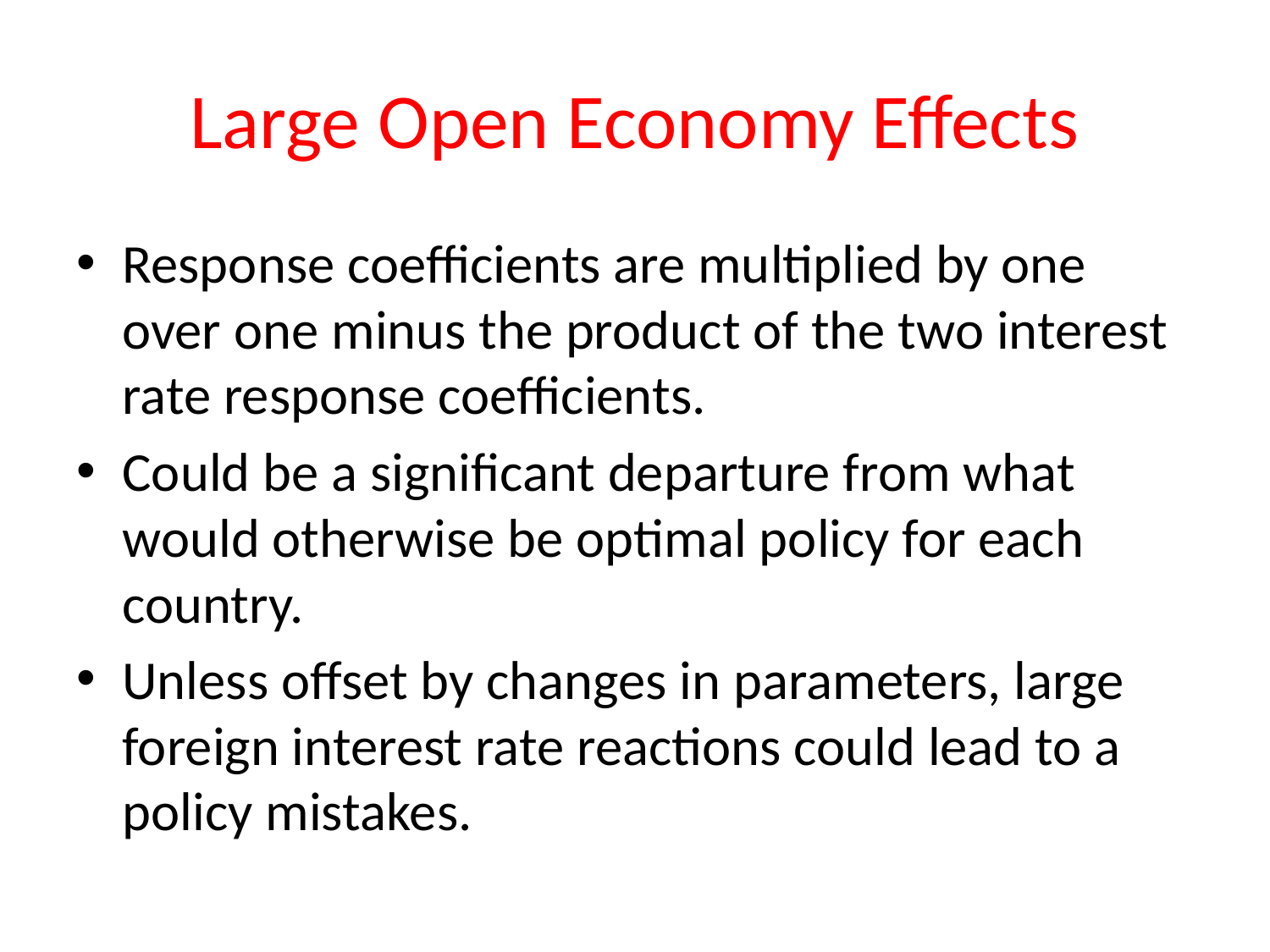

# Large Open Economy Effects
Response coefficients are multiplied by one over one minus the product of the two interest rate response coefficients.
Could be a significant departure from what would otherwise be optimal policy for each country.
Unless offset by changes in parameters, large foreign interest rate reactions could lead to a policy mistakes.